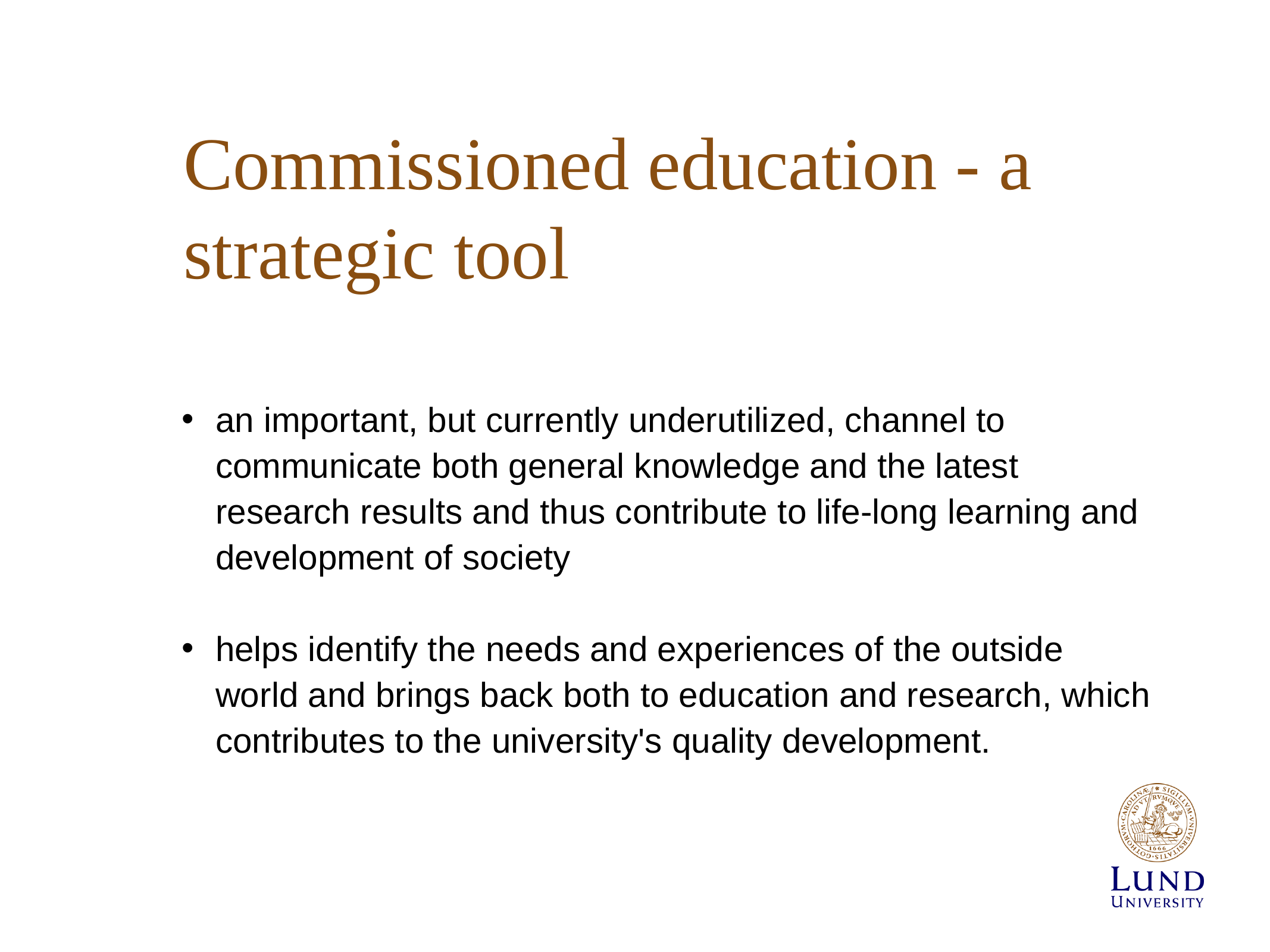

# Commissioned education - a strategic tool

an important, but currently underutilized, channel to communicate both general knowledge and the latest research results and thus contribute to life-long learning and development of society

helps identify the needs and experiences of the outside world and brings back both to education and research, which contributes to the university's quality development.